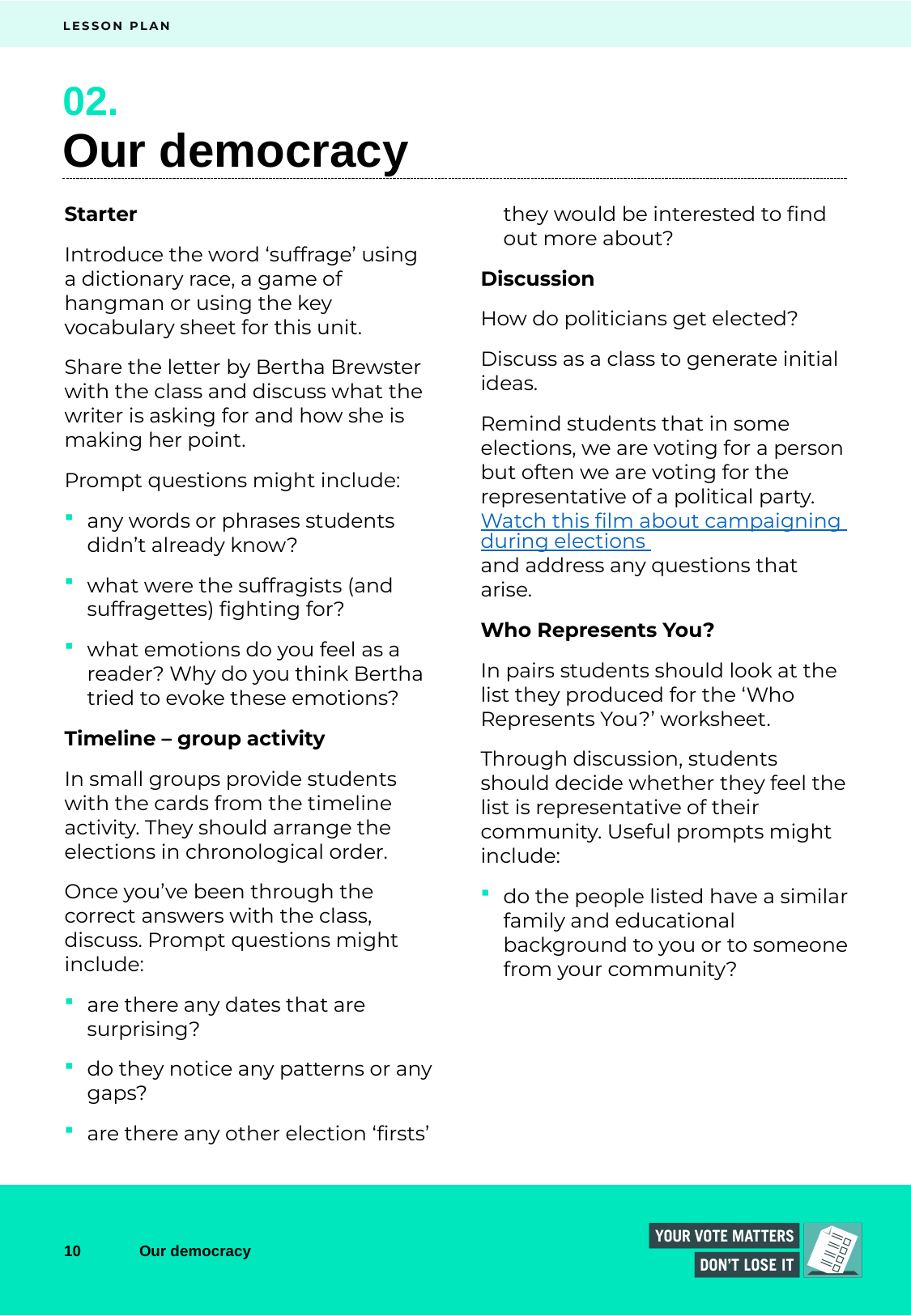

LESSON PLAN
02.
# Our democracy
Starter
Introduce the word ‘suffrage’ using a dictionary race, a game of hangman or using the key vocabulary sheet for this unit.
Share the letter by Bertha Brewster with the class and discuss what the writer is asking for and how she is making her point.
Prompt questions might include:
any words or phrases students didn’t already know?
what were the suffragists (and suffragettes) fighting for?
what emotions do you feel as a reader? Why do you think Bertha tried to evoke these emotions?
Timeline – group activity
In small groups provide students with the cards from the timeline activity. They should arrange the elections in chronological order.
Once you’ve been through the correct answers with the class, discuss. Prompt questions might include:
are there any dates that are surprising?
do they notice any patterns or any gaps?
are there any other election ‘firsts’ they would be interested to find out more about?
Discussion
How do politicians get elected?
Discuss as a class to generate initial ideas.
Remind students that in some elections, we are voting for a person but often we are voting for the representative of a political party. Watch this film about campaigning during elections and address any questions that arise.
Who Represents You?
In pairs students should look at the list they produced for the ‘Who Represents You?’ worksheet.
Through discussion, students should decide whether they feel the list is representative of their community. Useful prompts might include:
do the people listed have a similar family and educational background to you or to someone from your community?
10
Our democracy